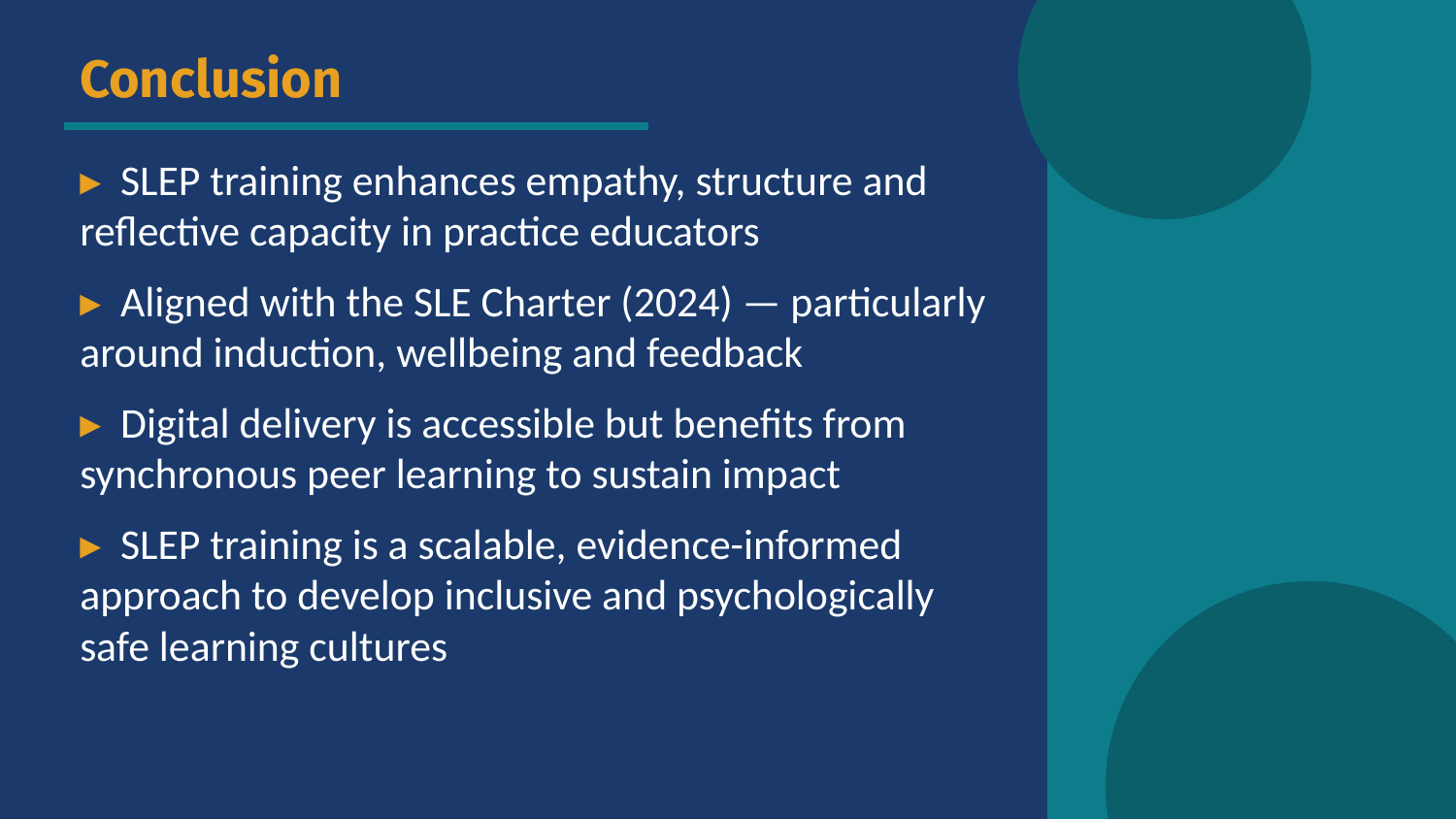

Conclusion

▸  SLEP training enhances empathy, structure and reflective capacity in practice educators

▸  Aligned with the SLE Charter (2024) — particularly around induction, wellbeing and feedback

▸  Digital delivery is accessible but benefits from synchronous peer learning to sustain impact

▸  SLEP training is a scalable, evidence-informed approach to develop inclusive and psychologically safe learning cultures